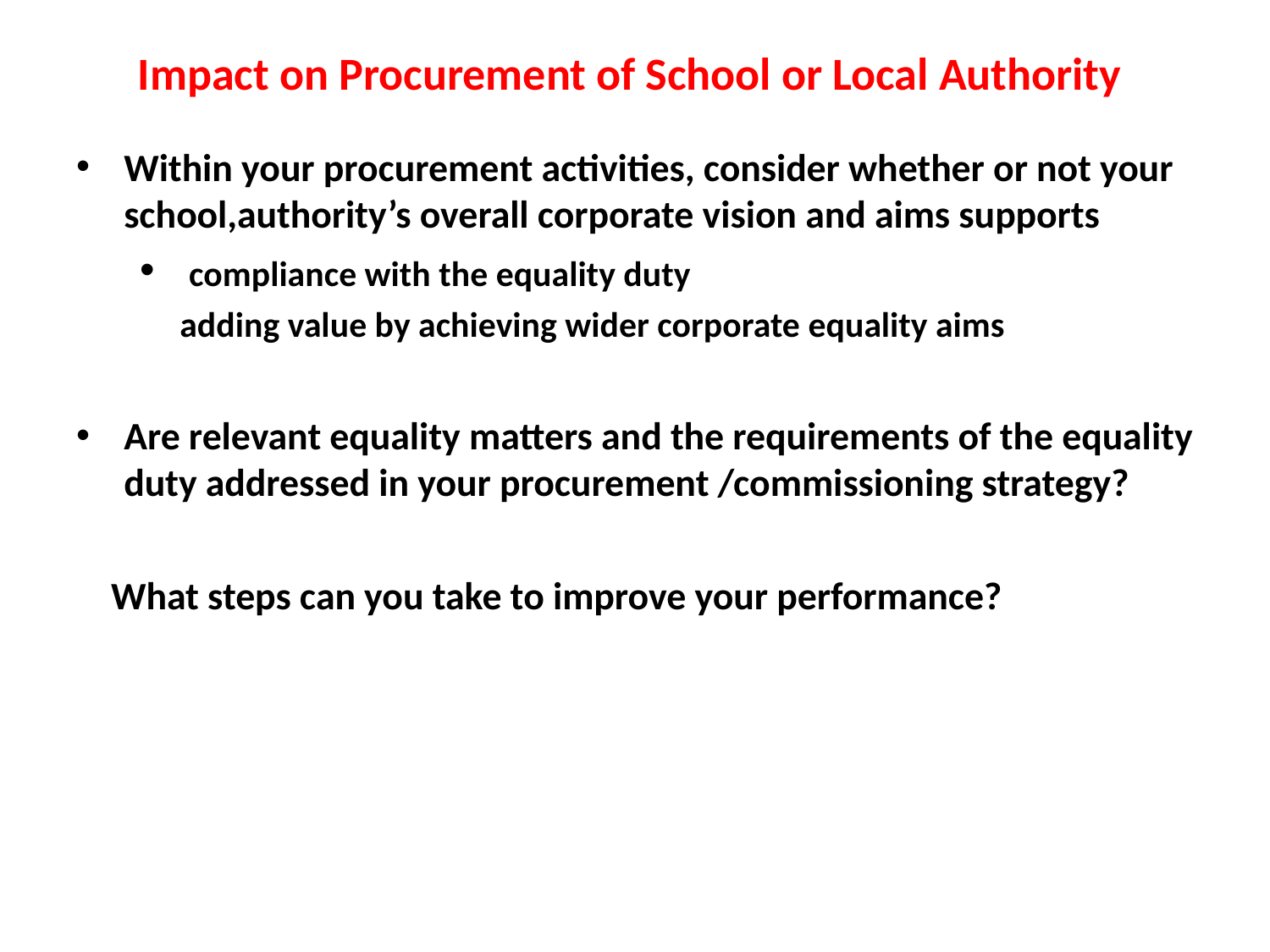

# Impact on Procurement of School or Local Authority
Within your procurement activities, consider whether or not your school,authority’s overall corporate vision and aims supports
 compliance with the equality duty
     adding value by achieving wider corporate equality aims

Are relevant equality matters and the requirements of the equality duty addressed in your procurement /commissioning strategy?

    What steps can you take to improve your performance?